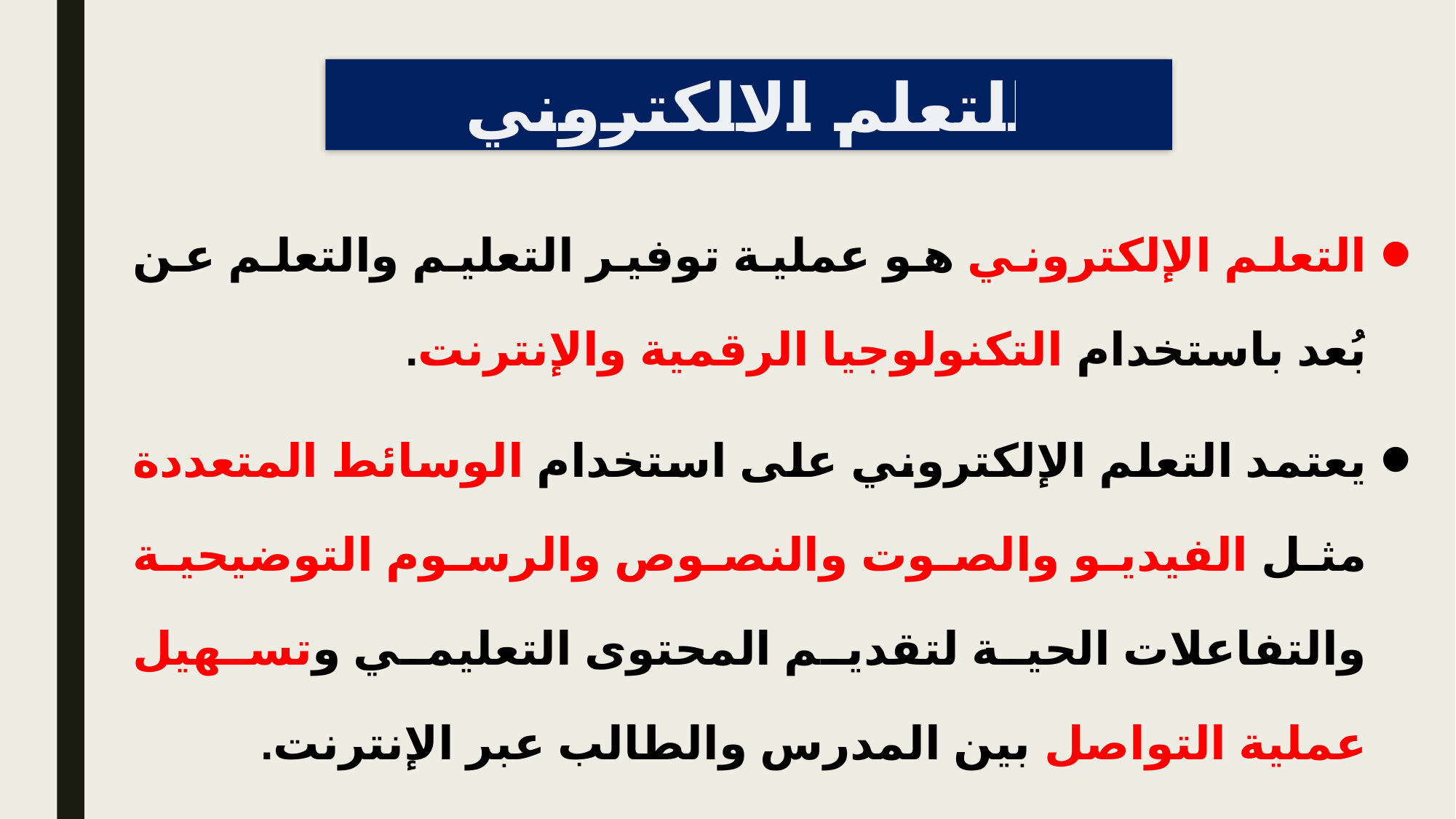

التعلم الالكتروني
التعلم الإلكتروني هو عملية توفير التعليم والتعلم عن بُعد باستخدام التكنولوجيا الرقمية والإنترنت.
يعتمد التعلم الإلكتروني على استخدام الوسائط المتعددة مثل الفيديو والصوت والنصوص والرسوم التوضيحية والتفاعلات الحية لتقديم المحتوى التعليمي وتسهيل عملية التواصل بين المدرس والطالب عبر الإنترنت.